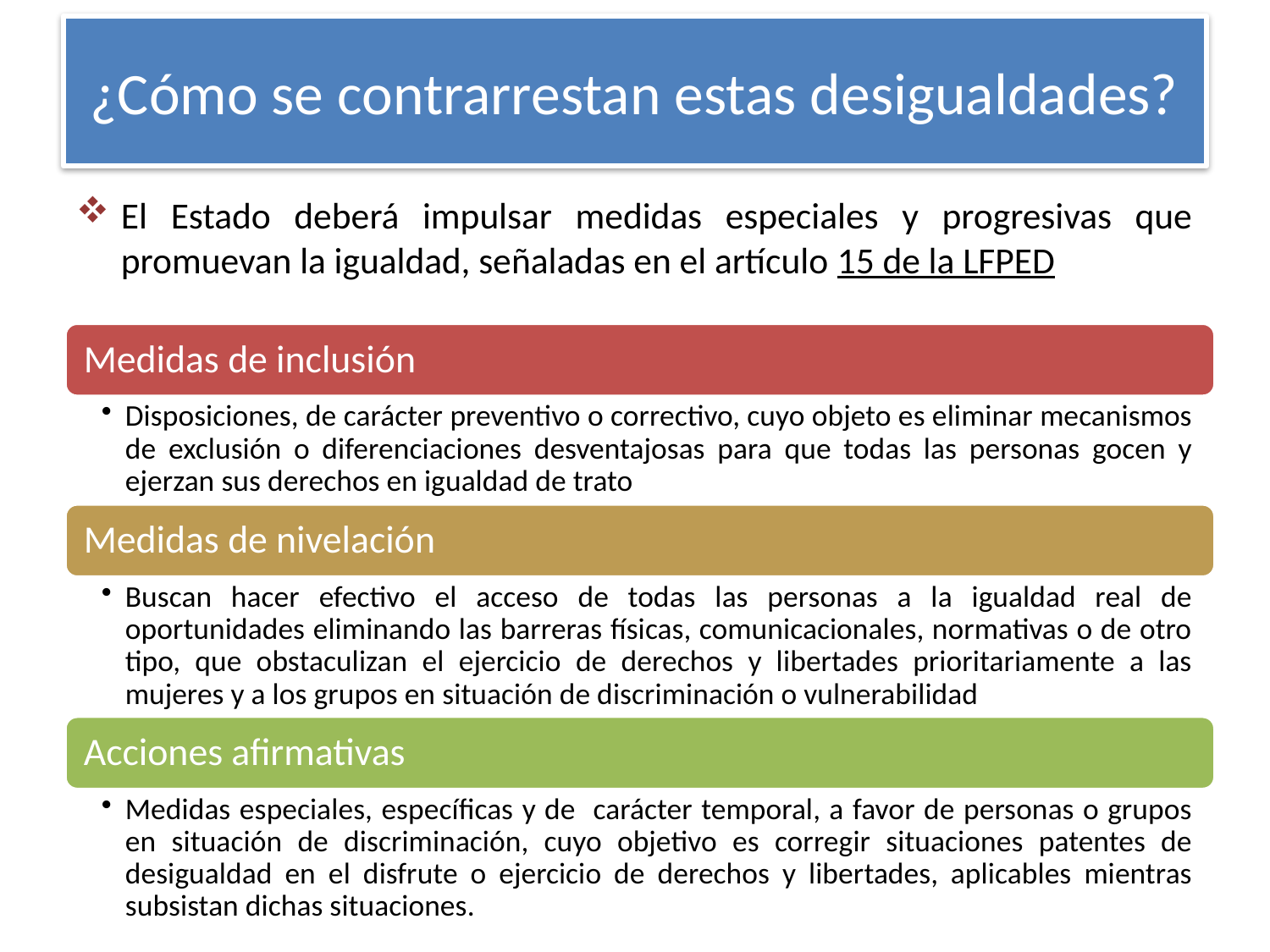

# ¿Cómo se contrarrestan estas desigualdades?
El Estado deberá impulsar medidas especiales y progresivas que promuevan la igualdad, señaladas en el artículo 15 de la LFPED
Medidas de inclusión
Disposiciones, de carácter preventivo o correctivo, cuyo objeto es eliminar mecanismos de exclusión o diferenciaciones desventajosas para que todas las personas gocen y ejerzan sus derechos en igualdad de trato
Medidas de nivelación
Buscan hacer efectivo el acceso de todas las personas a la igualdad real de oportunidades eliminando las barreras físicas, comunicacionales, normativas o de otro tipo, que obstaculizan el ejercicio de derechos y libertades prioritariamente a las mujeres y a los grupos en situación de discriminación o vulnerabilidad
Acciones afirmativas
Medidas especiales, específicas y de  carácter temporal, a favor de personas o grupos en situación de discriminación, cuyo objetivo es corregir situaciones patentes de desigualdad en el disfrute o ejercicio de derechos y libertades, aplicables mientras subsistan dichas situaciones.